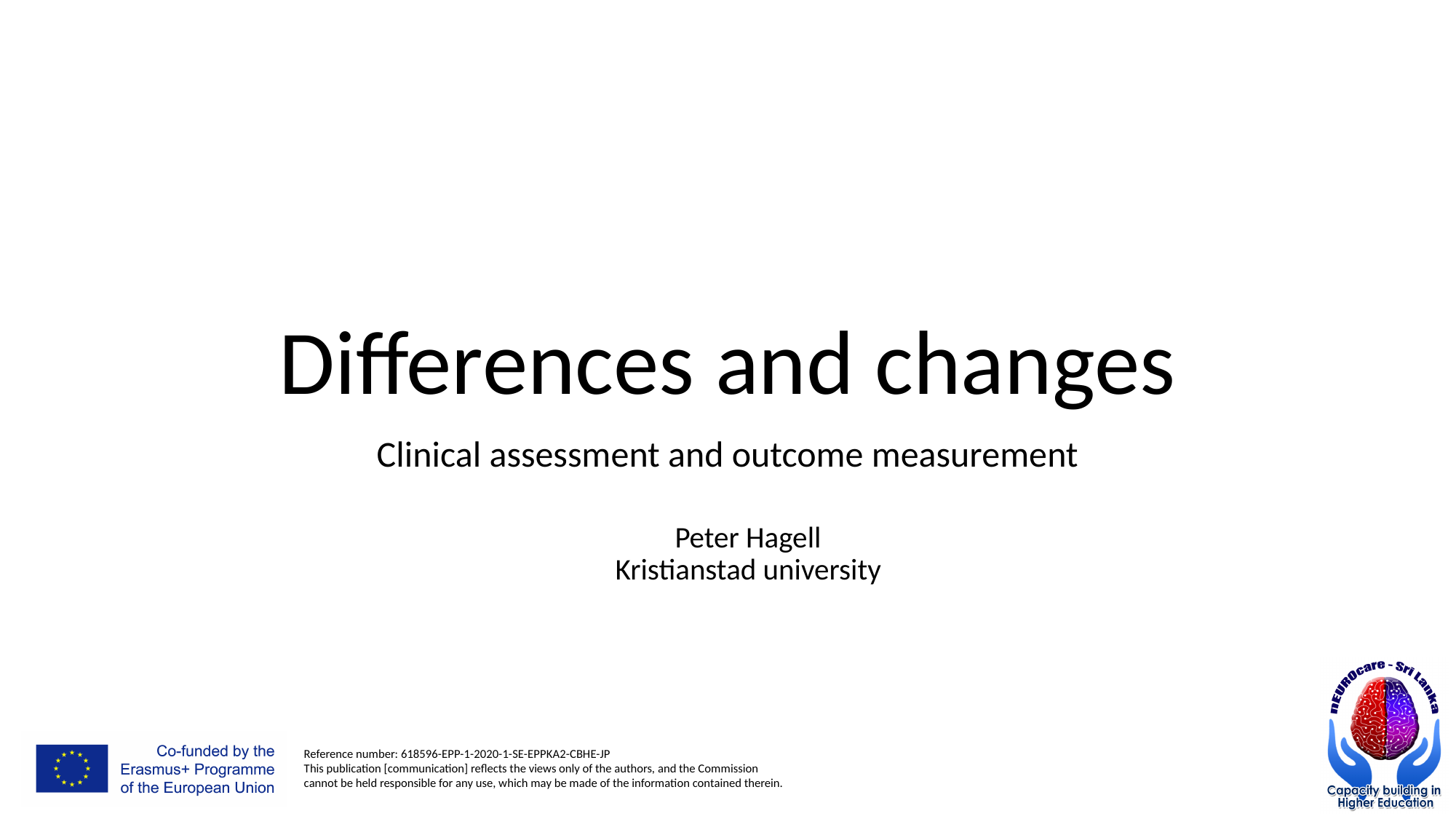

# Differences and changes
Clinical assessment and outcome measurement
Peter Hagell
Kristianstad university